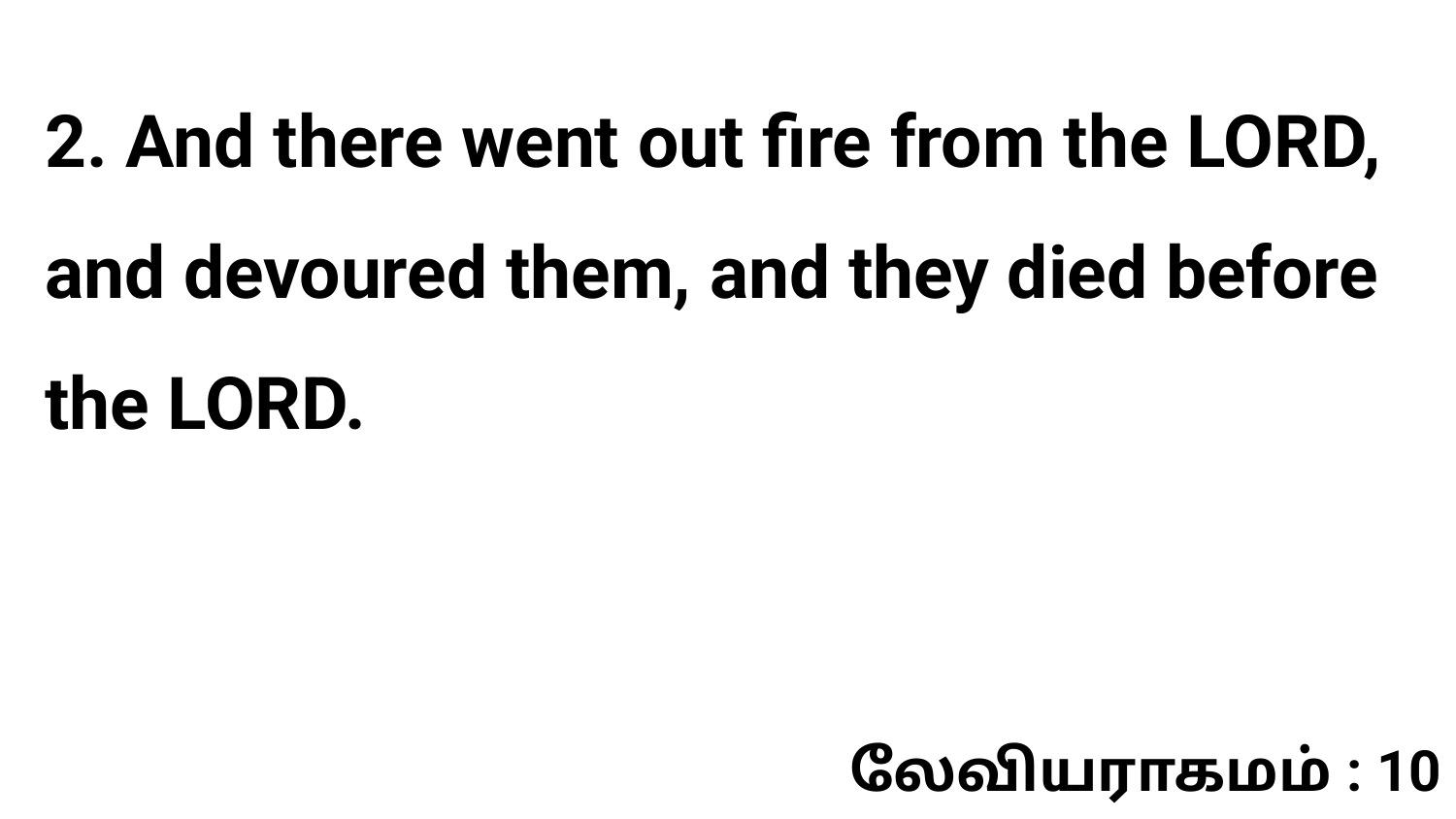

2. And there went out fire from the LORD, and devoured them, and they died before the LORD.
லேவியராகமம் : 10